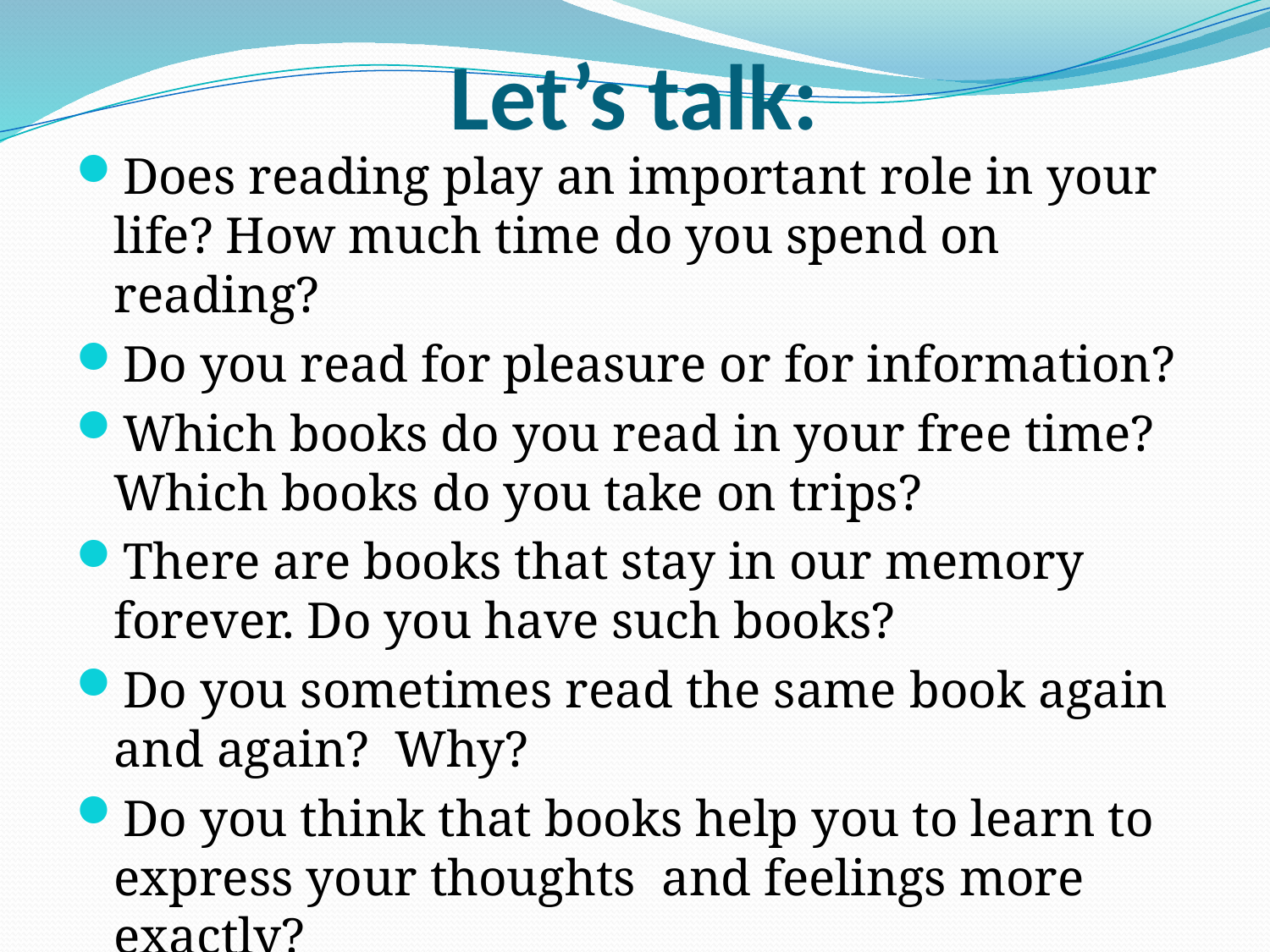

# Let’s talk:
Does reading play an important role in your life? How much time do you spend on reading?
Do you read for pleasure or for information?
Which books do you read in your free time? Which books do you take on trips?
There are books that stay in our memory forever. Do you have such books?
Do you sometimes read the same book again and again?  Why?
Do you think that books help you to learn to express your thoughts  and feelings more exactly?